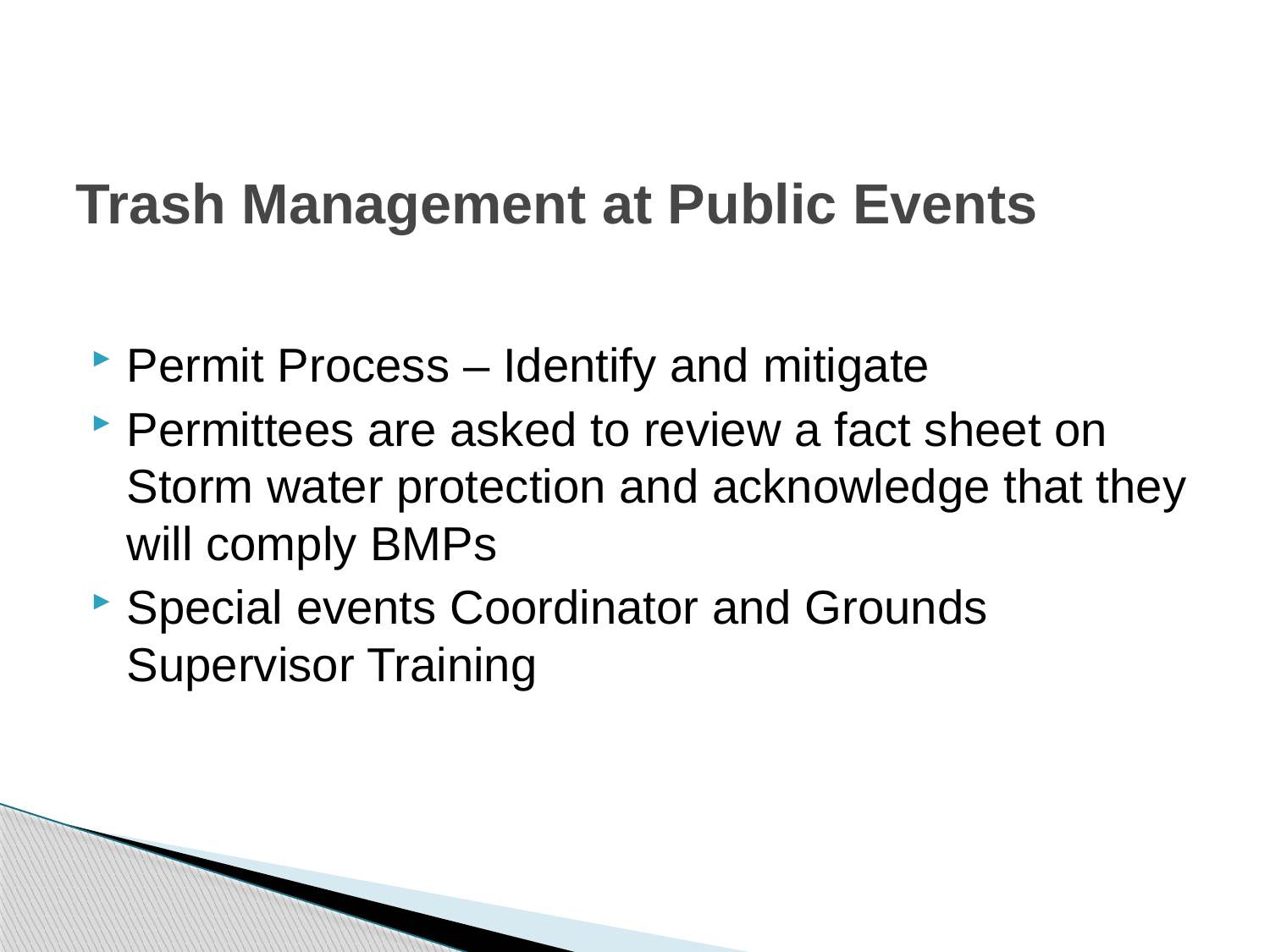

# Trash Management at Public Events
Permit Process – Identify and mitigate
Permittees are asked to review a fact sheet on Storm water protection and acknowledge that they will comply BMPs
Special events Coordinator and Grounds Supervisor Training